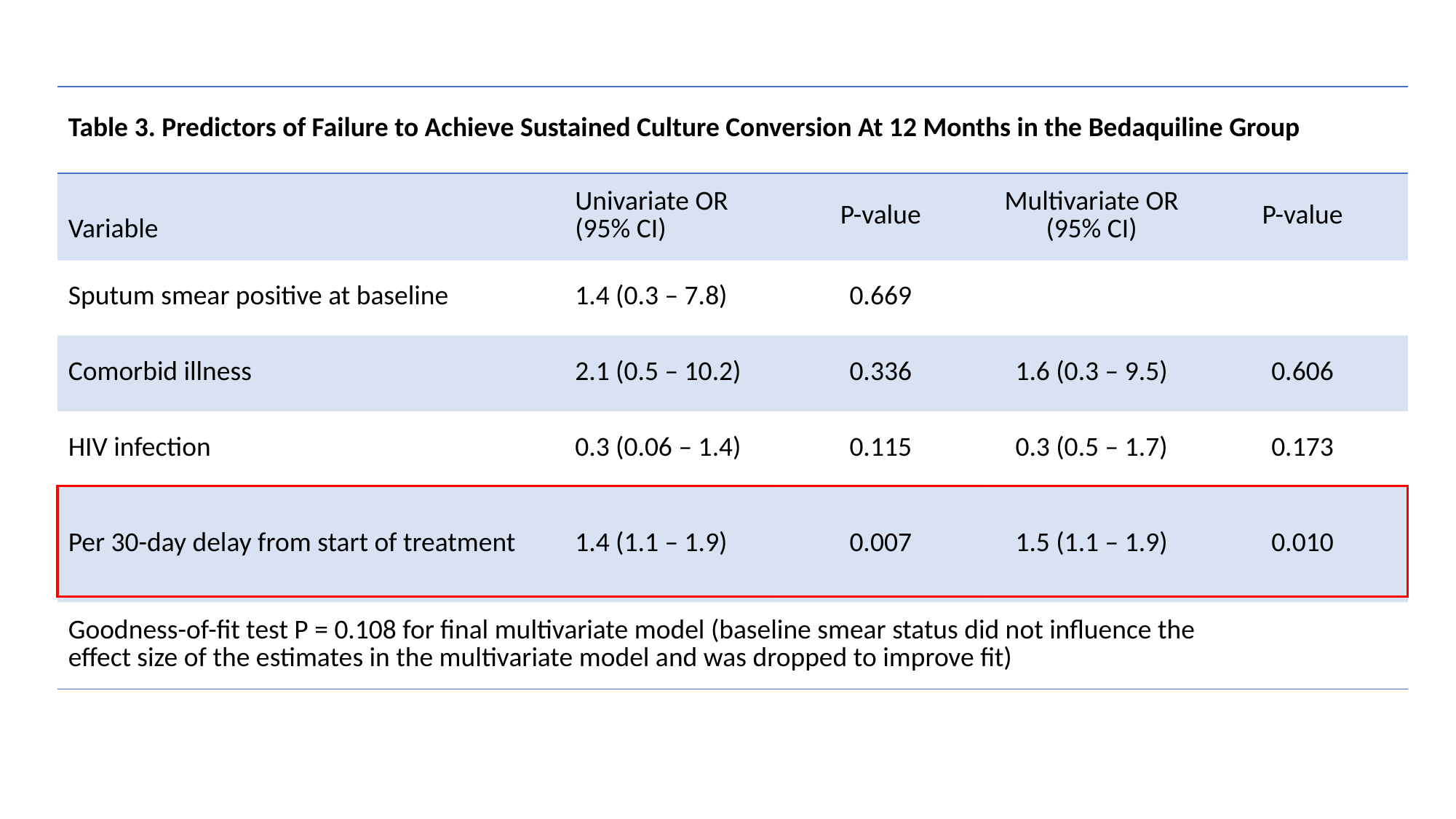

| Table 3. Predictors of Failure to Achieve Sustained Culture Conversion At 12 Months in the Bedaquiline Group |  |  |  |  |
| --- | --- | --- | --- | --- |
| Variable | Univariate OR (95% CI) | P-value | Multivariate OR (95% CI) | P-value |
| Sputum smear positive at baseline | 1.4 (0.3 – 7.8) | 0.669 |  |  |
| Comorbid illness | 2.1 (0.5 – 10.2) | 0.336 | 1.6 (0.3 – 9.5) | 0.606 |
| HIV infection | 0.3 (0.06 – 1.4) | 0.115 | 0.3 (0.5 – 1.7) | 0.173 |
| Per 30-day delay from start of treatment | 1.4 (1.1 – 1.9) | 0.007 | 1.5 (1.1 – 1.9) | 0.010 |
| Goodness-of-fit test P = 0.108 for final multivariate model (baseline smear status did not influence the effect size of the estimates in the multivariate model and was dropped to improve fit) |  |  |  |  |